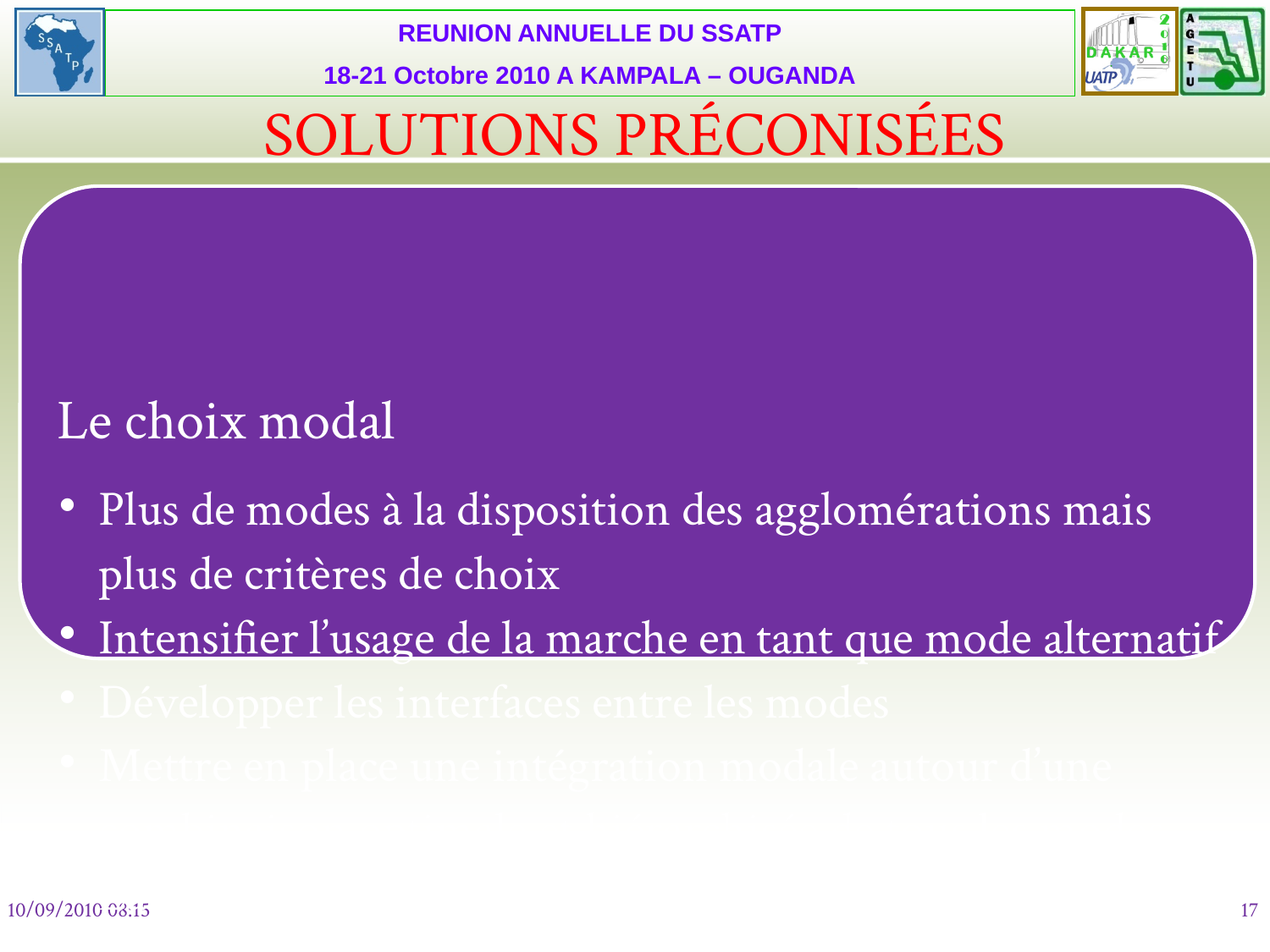

SOLUTIONS PRÉCONISÉES
Le choix modal
Plus de modes à la disposition des agglomérations mais plus de critères de choix
Intensifier l’usage de la marche en tant que mode alternatif
Développer les interfaces entre les modes
Mettre en place une intégration modale autour d’une combinaison optimale et hiérarchisée de tous les modes
10/09/2010 08:15
17